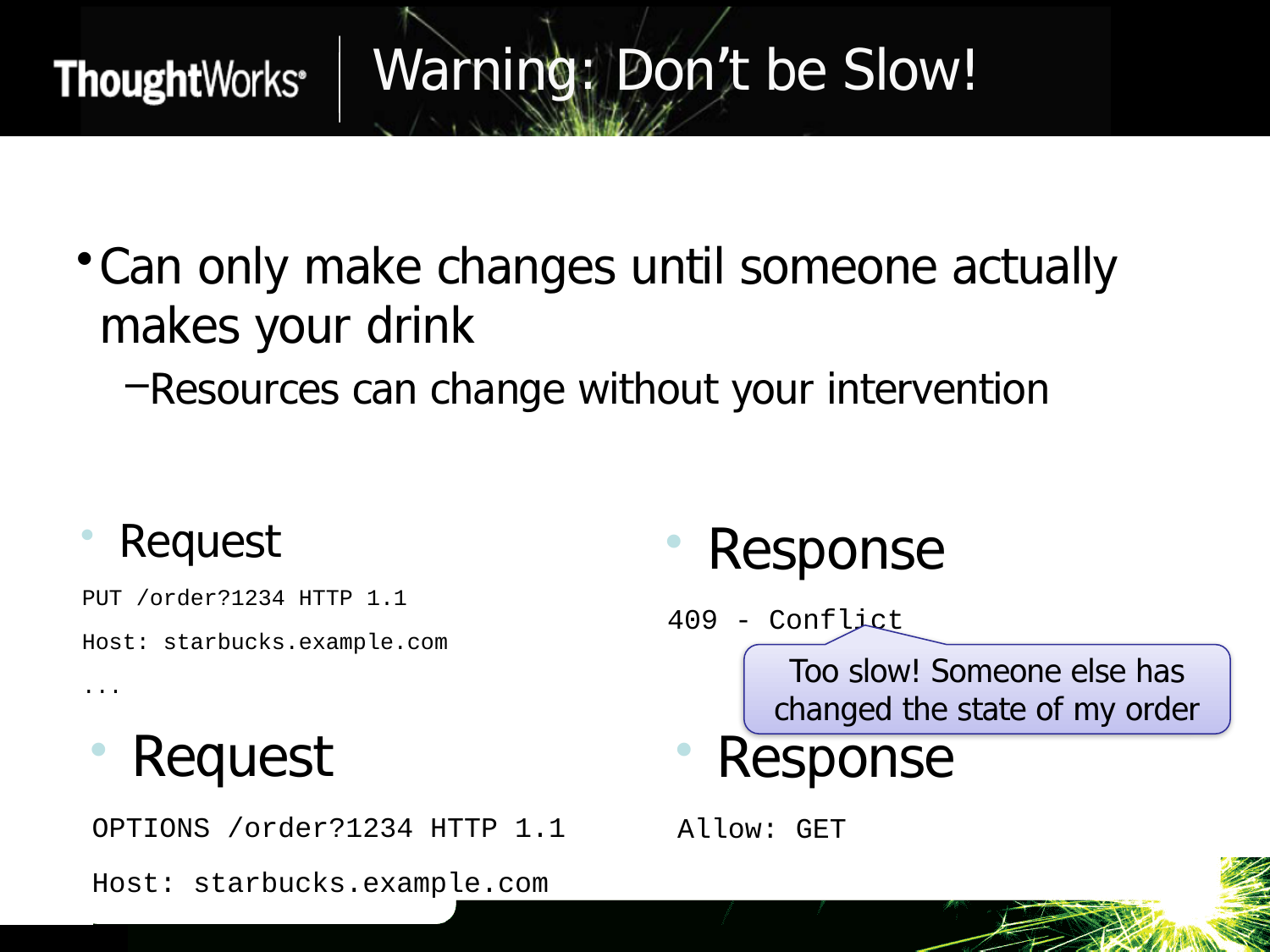

# Warning: Don’t be Slow!
Can only make changes until someone actually makes your drink
Resources can change without your intervention
Request
PUT /order?1234 HTTP 1.1
Host: starbucks.example.com
...
Response
409 - Conflict
Too slow! Someone else has changed the state of my order
Request
OPTIONS /order?1234 HTTP 1.1
Host: starbucks.example.com
Response
Allow: GET